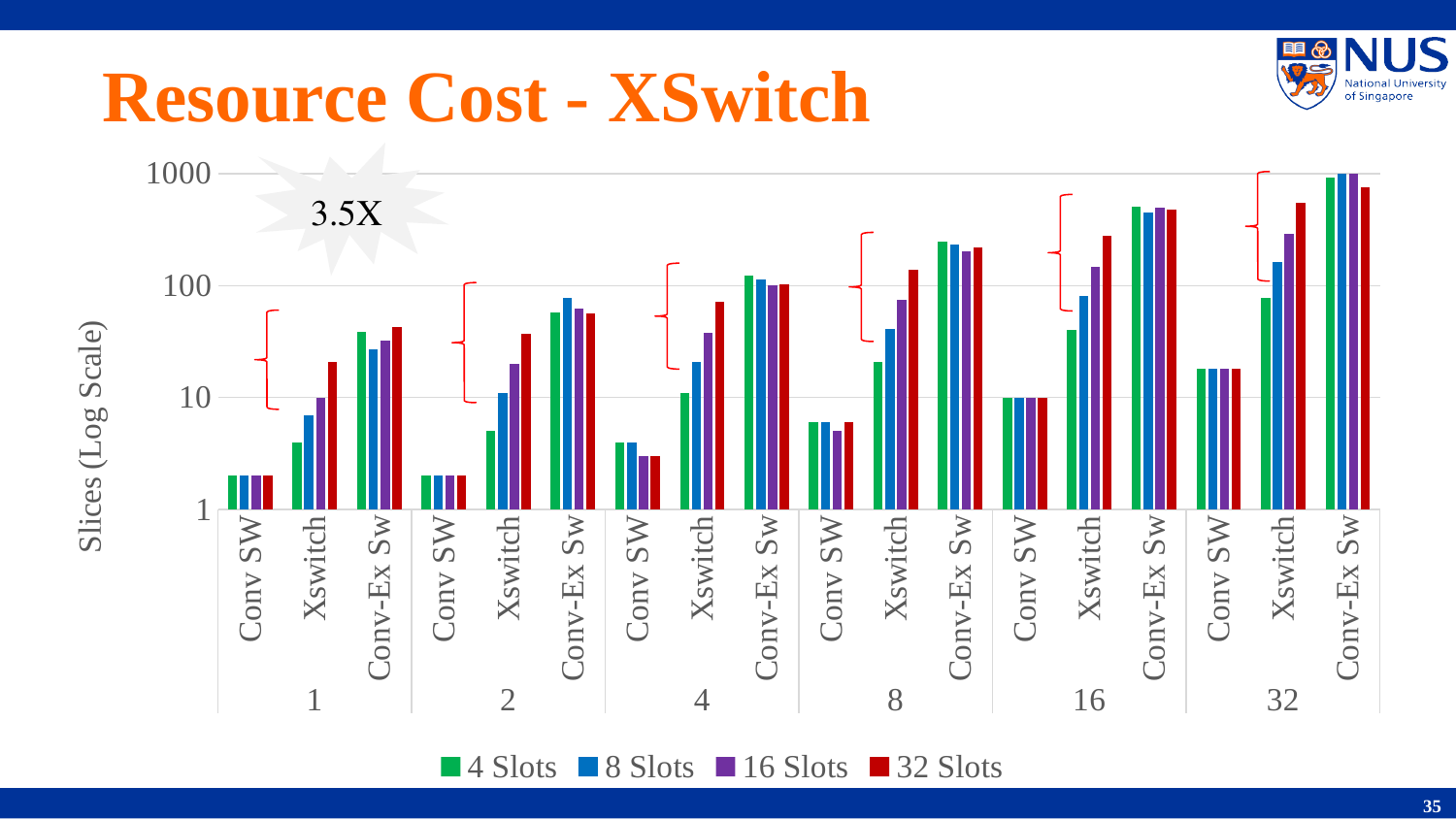

# Resource Cost - XSwitch

### Chart

| Category | 4 Slots | 8 Slots | 16 Slots | 32 Slots |
|---|---|---|---|---|
| Conv SW | 2.0 | 2.0 | 2.0 | 2.0 |
| Xswitch | 4.0 | 7.0 | 10.0 | 21.0 |
| Conv-Ex Sw | 39.0 | 27.0 | 32.0 | 43.0 |
| Conv SW | 2.0 | 2.0 | 2.0 | 2.0 |
| Xswitch | 5.0 | 11.0 | 20.0 | 37.0 |
| Conv-Ex Sw | 58.0 | 77.0 | 62.0 | 57.0 |
| Conv SW | 4.0 | 4.0 | 3.0 | 3.0 |
| Xswitch | 11.0 | 21.0 | 38.0 | 71.0 |
| Conv-Ex Sw | 124.0 | 114.0 | 101.0 | 103.0 |
| Conv SW | 6.0 | 6.0 | 5.0 | 6.0 |
| Xswitch | 21.0 | 41.0 | 75.0 | 138.0 |
| Conv-Ex Sw | 248.0 | 233.0 | 203.0 | 217.0 |
| Conv SW | 10.0 | 10.0 | 10.0 | 10.0 |
| Xswitch | 40.0 | 80.0 | 146.0 | 277.0 |
| Conv-Ex Sw | 511.0 | 448.0 | 500.0 | 481.0 |
| Conv SW | 18.0 | 18.0 | 18.0 | 18.0 |
| Xswitch | 78.0 | 161.0 | 289.0 | 547.0 |
| Conv-Ex Sw | 915.0 | 1039.0 | 1040.0 | 758.0 |
3.5X

35